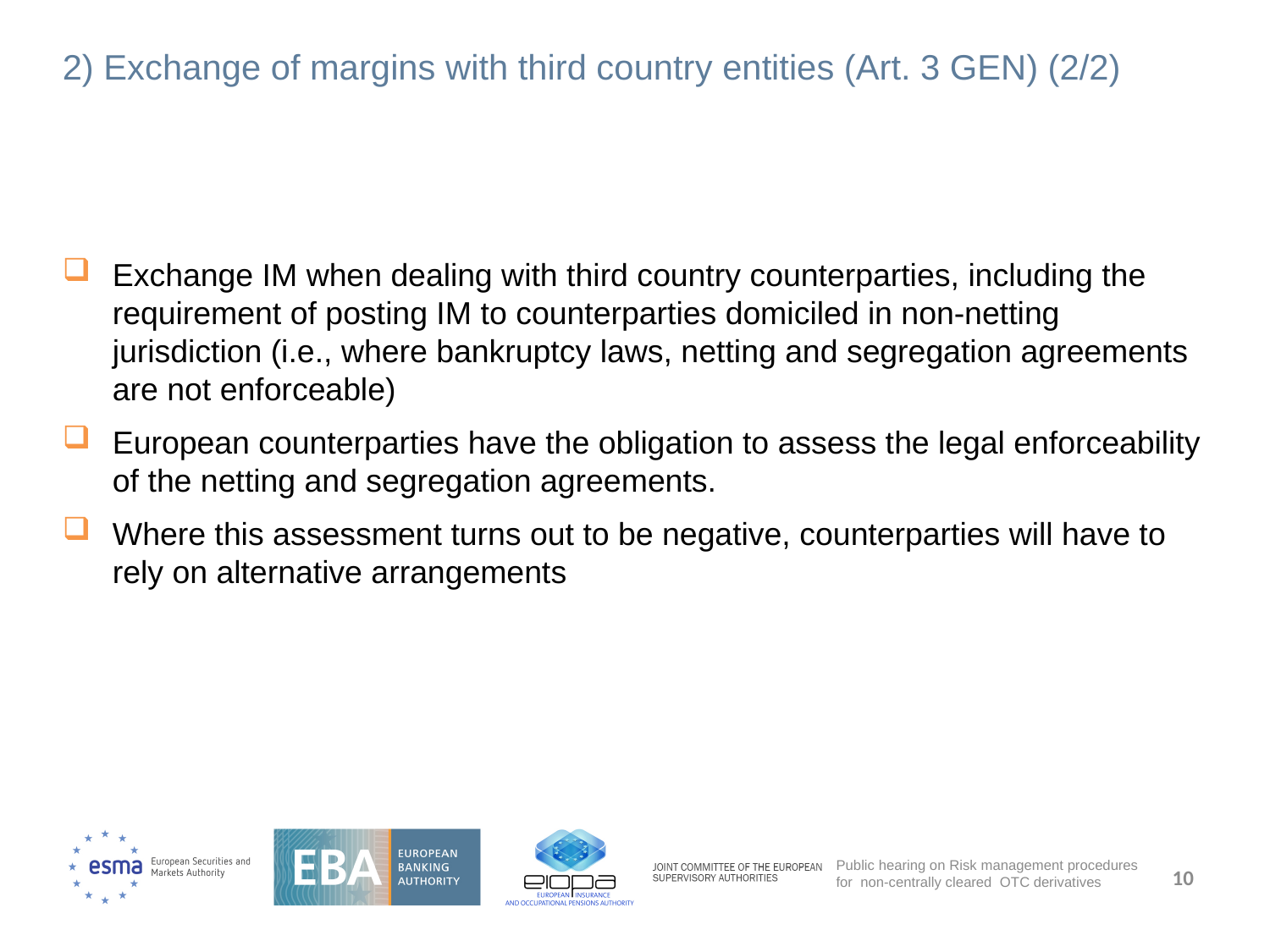

# 2) Exchange of margins with third country entities (Art. 3 GEN) (2/2)
Exchange IM when dealing with third country counterparties, including the requirement of posting IM to counterparties domiciled in non-netting jurisdiction (i.e., where bankruptcy laws, netting and segregation agreements are not enforceable)
European counterparties have the obligation to assess the legal enforceability of the netting and segregation agreements.
Where this assessment turns out to be negative, counterparties will have to rely on alternative arrangements
10